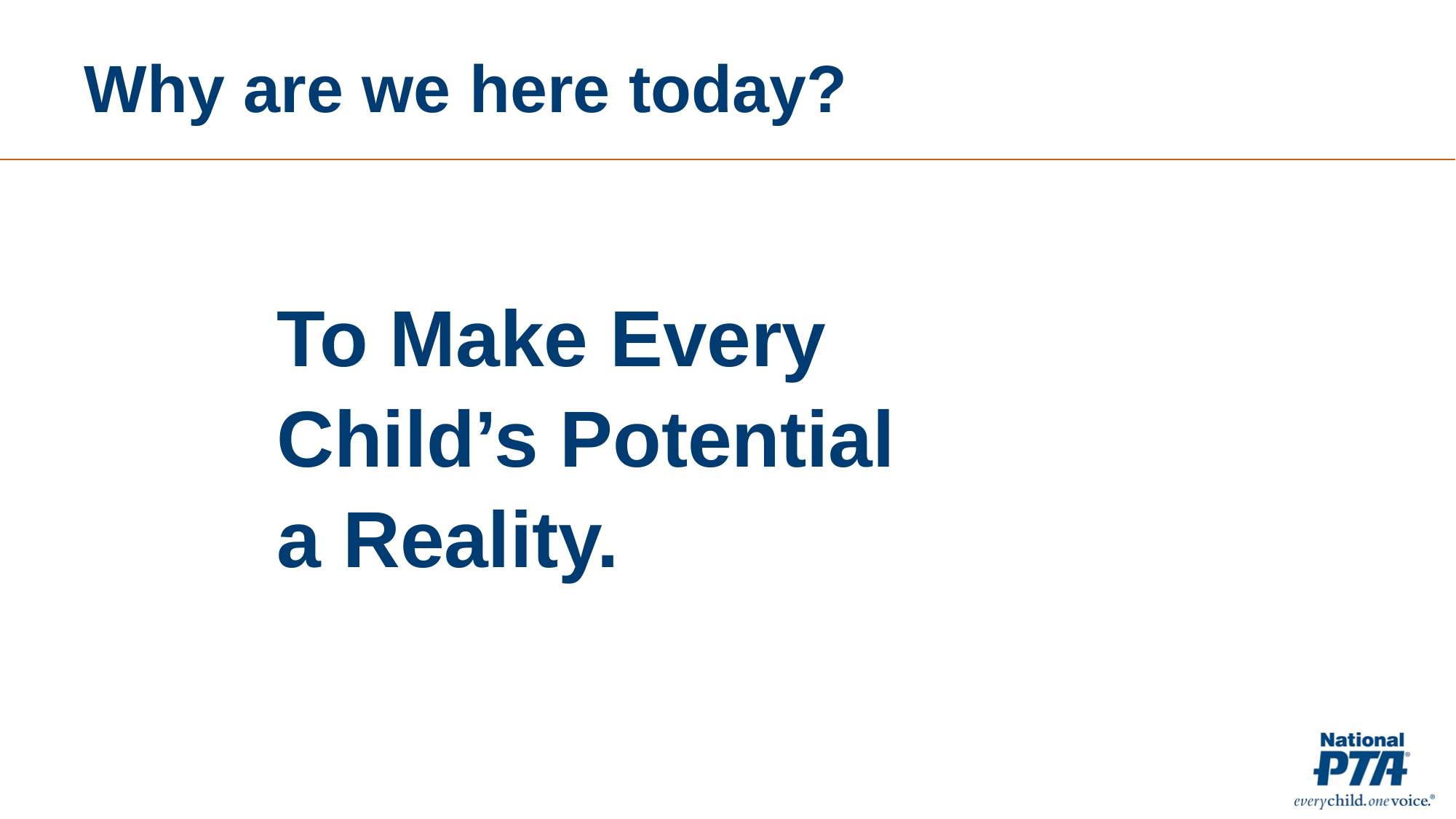

# Why are we here today?
To Make Every
Child’s Potential
a Reality.